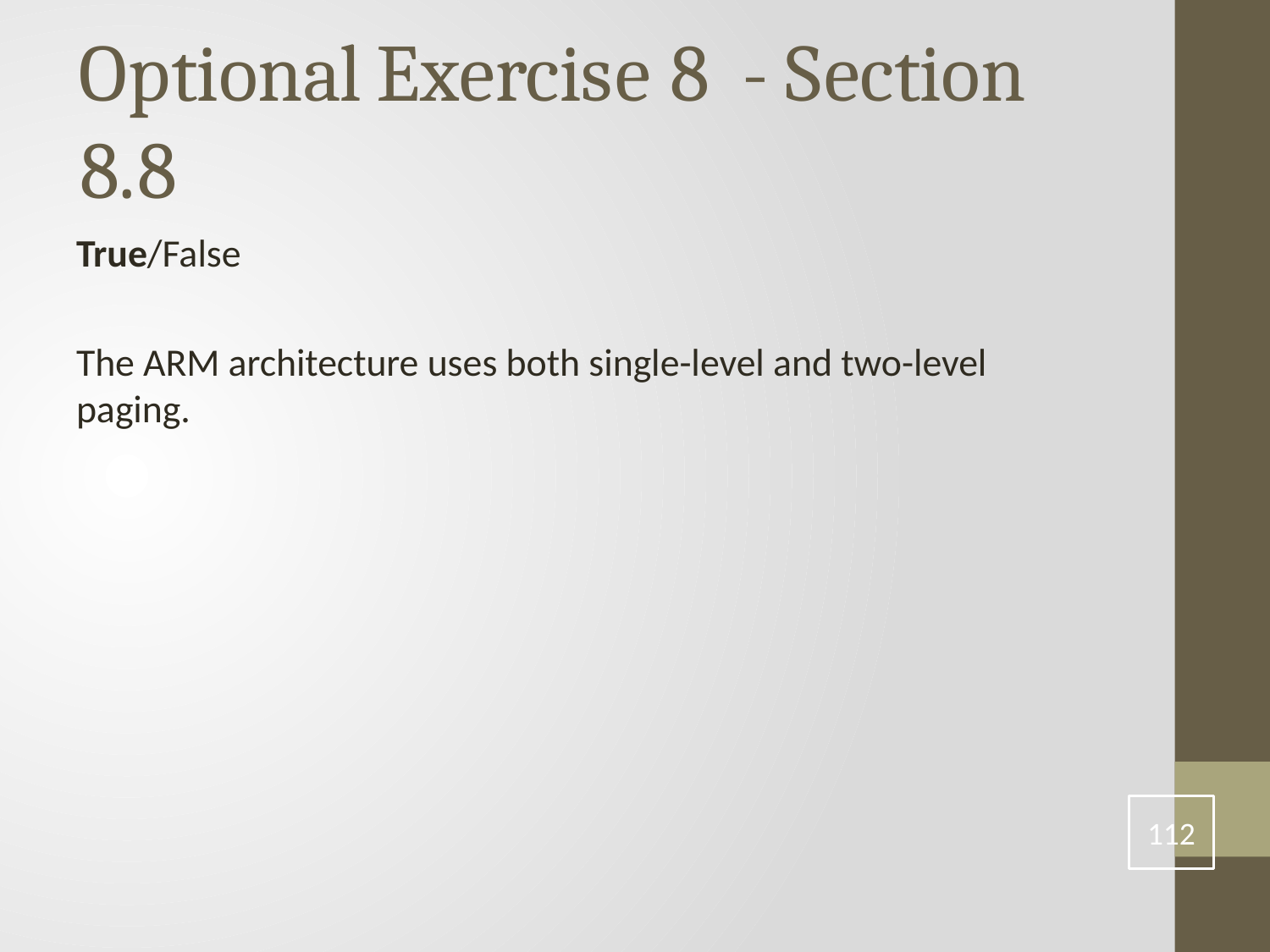

# Optional Exercise 8  - Section 8.8
True/False

The ARM architecture uses both single-level and two-level paging.

112